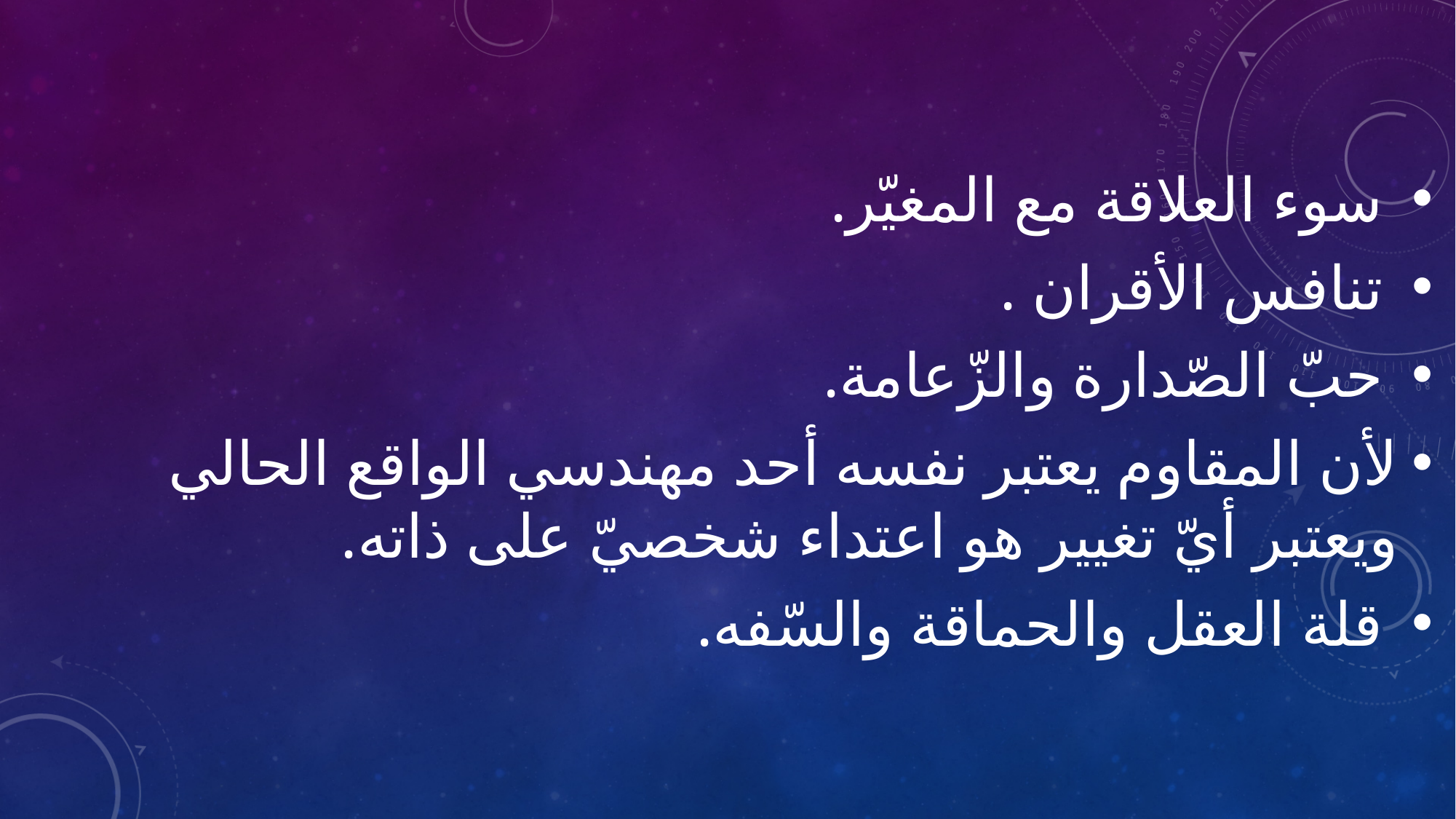

سوء العلاقة مع المغيّر.
 تنافس الأقران .
 حبّ الصّدارة والزّعامة.
لأن المقاوم يعتبر نفسه أحد مهندسي الواقع الحالي  ويعتبر أيّ تغيير هو اعتداء شخصيّ على ذاته.
 قلة العقل والحماقة والسّفه.